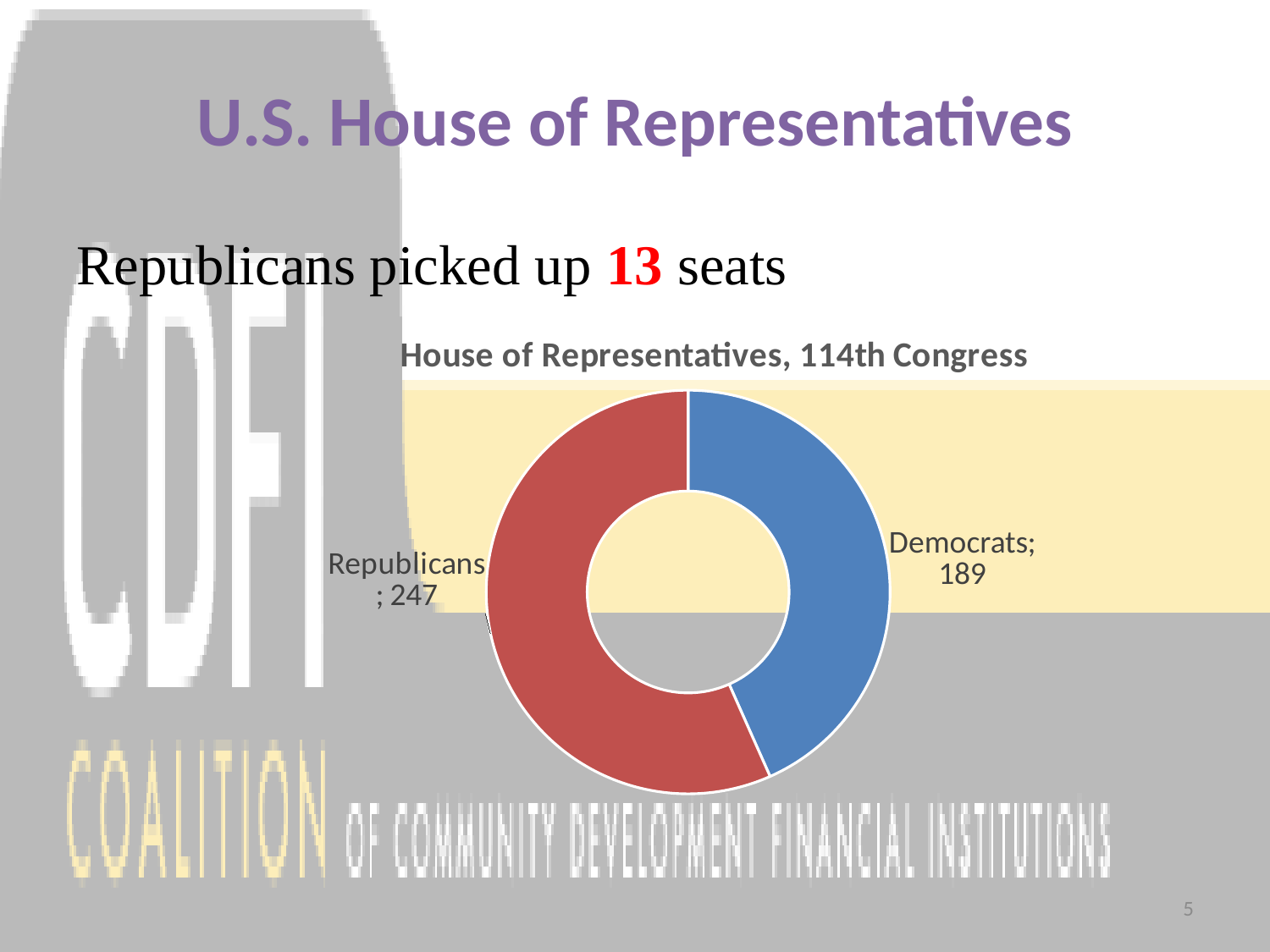

# U.S. House of Representatives
Republicans picked up 13 seats

### Chart: House of Representatives, 114th Congress

| Category |  |
|---|---|
| Democrats | 189.0 |
| Republicans | 247.0 |
5